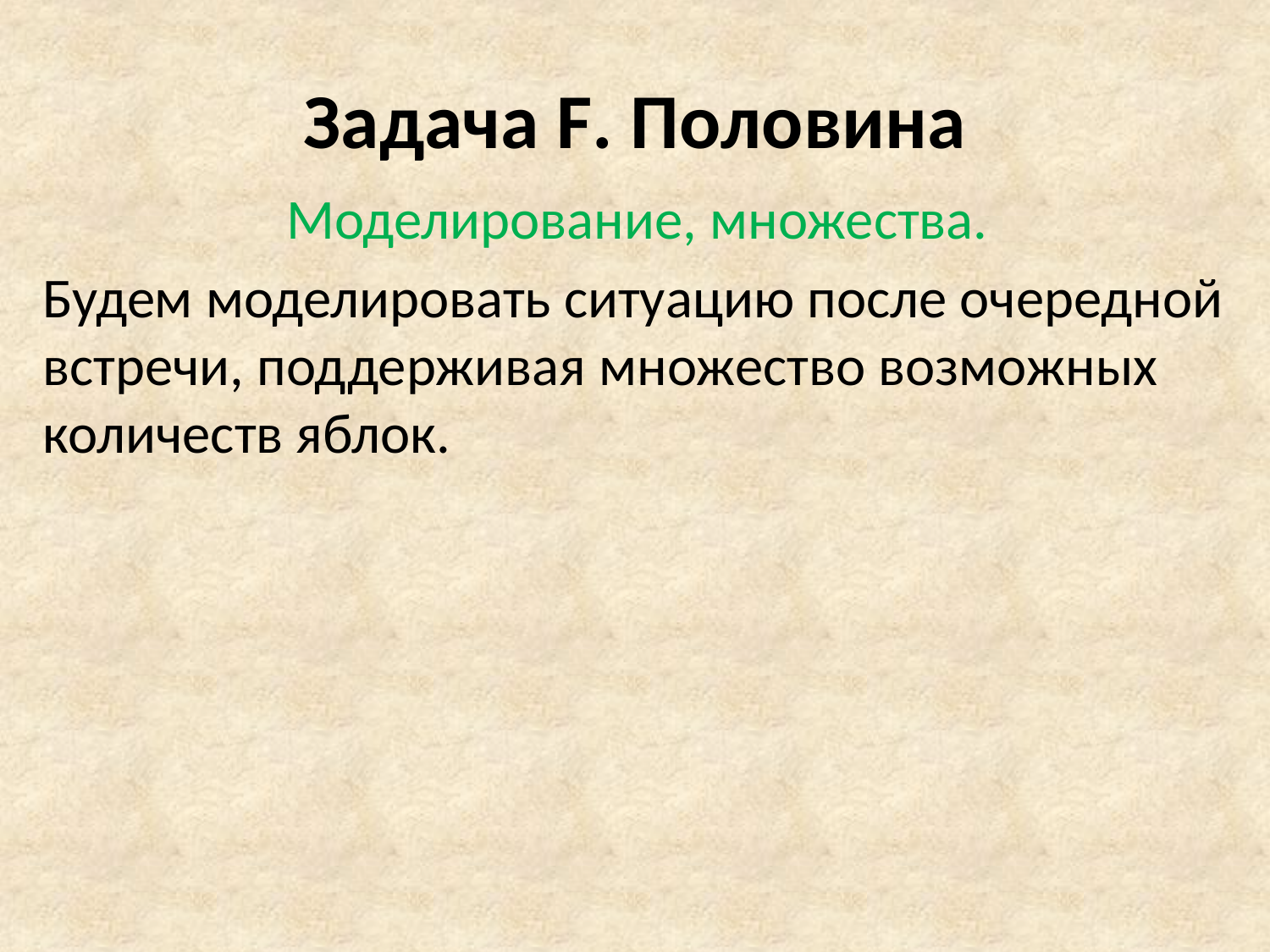

# Задача F. Половина
Моделирование, множества.
Будем моделировать ситуацию после очередной встречи, поддерживая множество возможных количеств яблок.